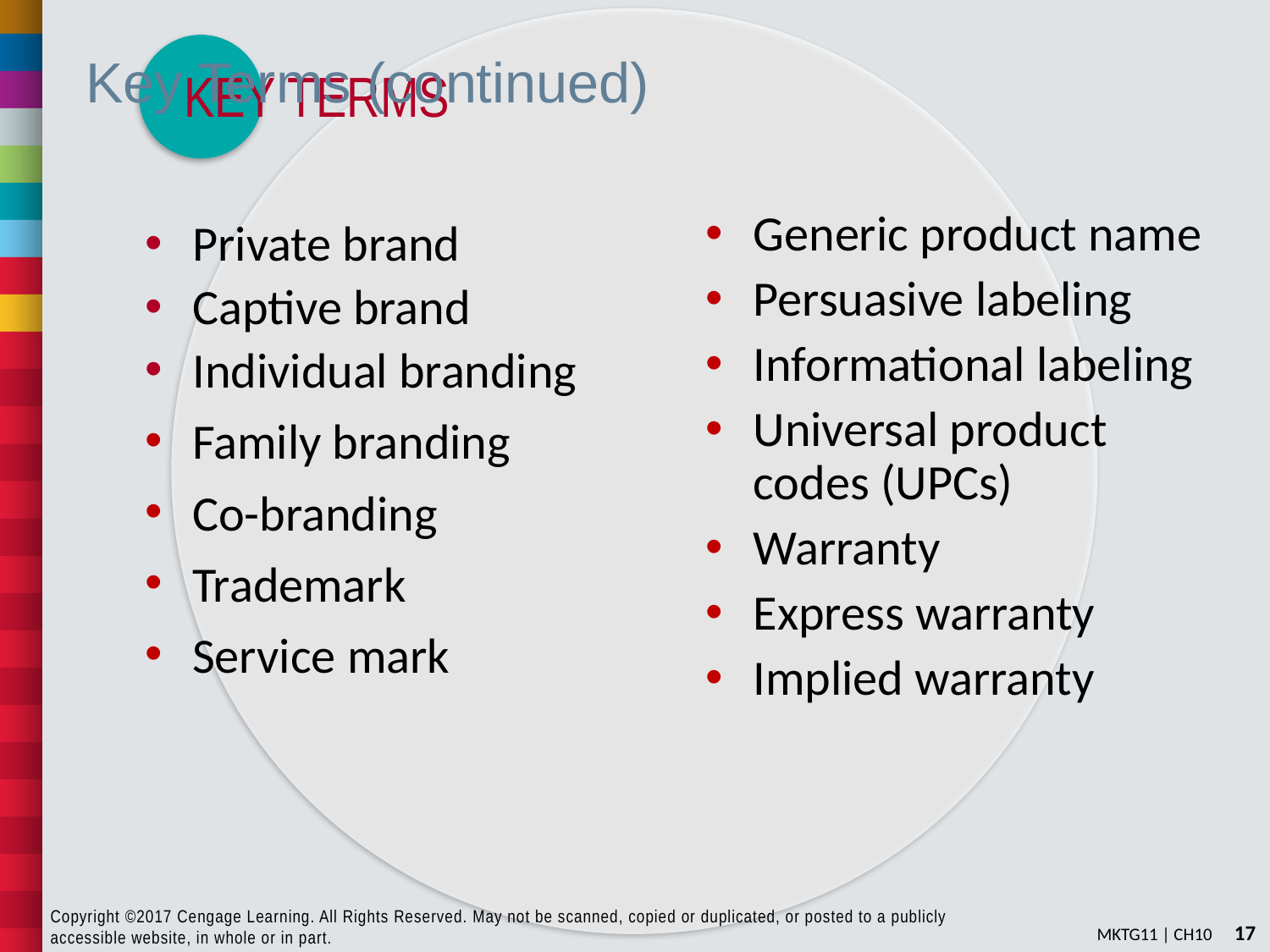

Key Terms (continued)
Generic product name
Persuasive labeling
Informational labeling
Universal product codes (UPCs)
Warranty
Express warranty
Implied warranty
Private brand
Captive brand
Individual branding
Family branding
Co-branding
Trademark
Service mark